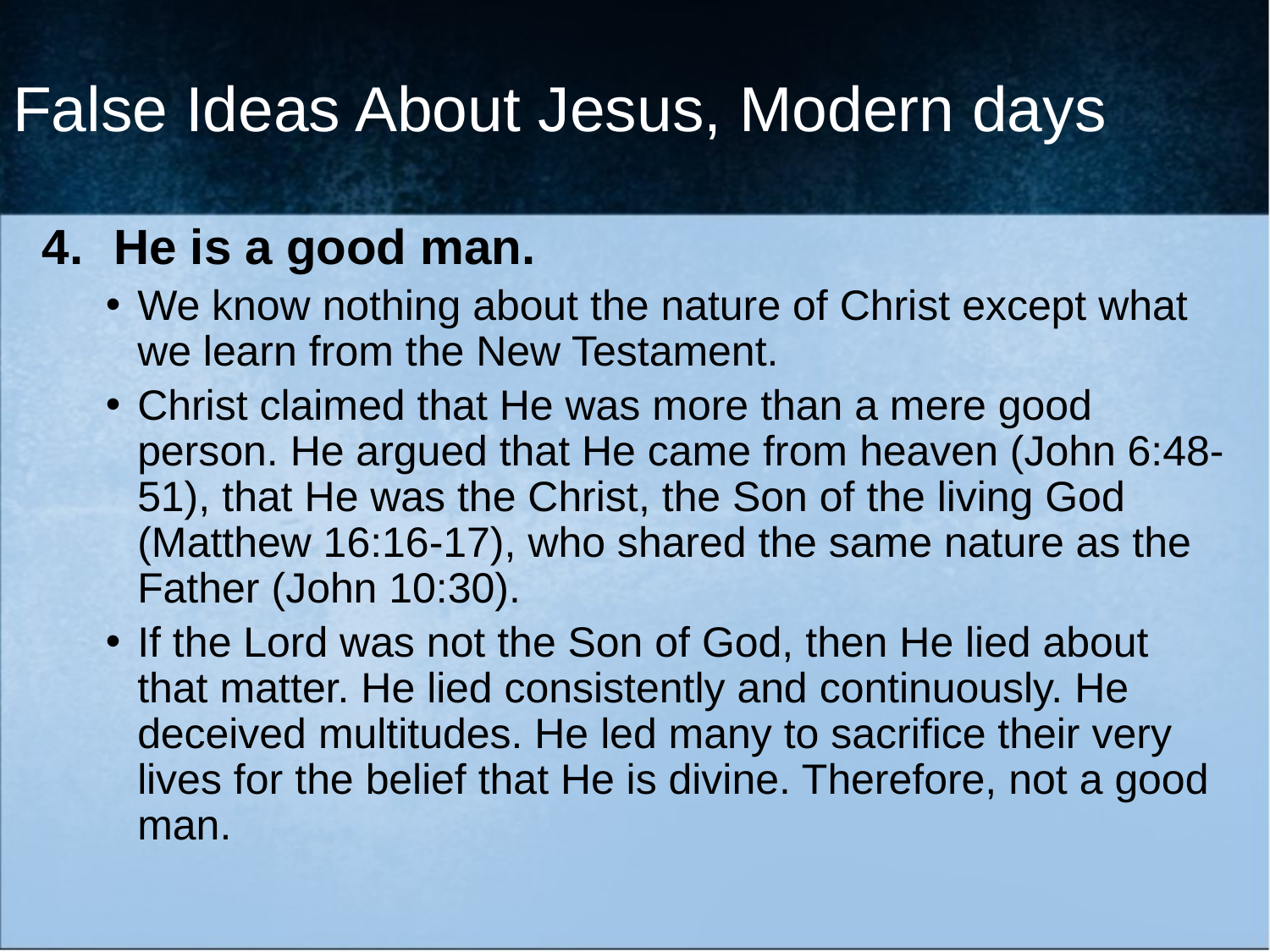

# False Ideas About Jesus, Modern days
He is a good man.
We know nothing about the nature of Christ except what we learn from the New Testament.
Christ claimed that He was more than a mere good person. He argued that He came from heaven (John 6:48-51), that He was the Christ, the Son of the living God (Matthew 16:16-17), who shared the same nature as the Father (John 10:30).
If the Lord was not the Son of God, then He lied about that matter. He lied consistently and continuously. He deceived multitudes. He led many to sacrifice their very lives for the belief that He is divine. Therefore, not a good man.